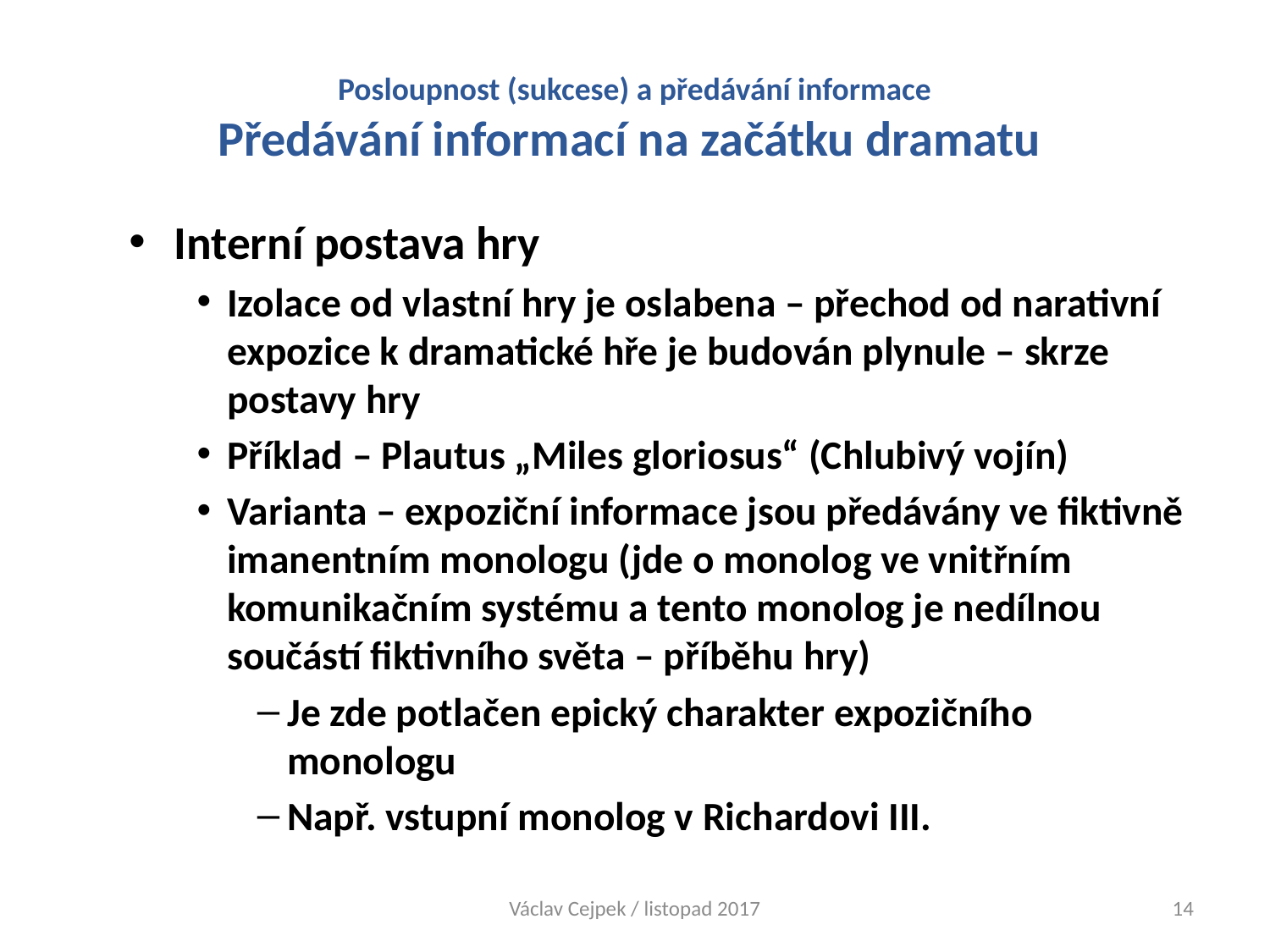

# Posloupnost (sukcese) a předávání informace Předávání informací na začátku dramatu
Interní postava hry
Izolace od vlastní hry je oslabena – přechod od narativní expozice k dramatické hře je budován plynule – skrze postavy hry
Příklad – Plautus „Miles gloriosus“ (Chlubivý vojín)
Varianta – expoziční informace jsou předávány ve fiktivně imanentním monologu (jde o monolog ve vnitřním komunikačním systému a tento monolog je nedílnou součástí fiktivního světa – příběhu hry)
Je zde potlačen epický charakter expozičního monologu
Např. vstupní monolog v Richardovi III.

Václav Cejpek / listopad 2017
14